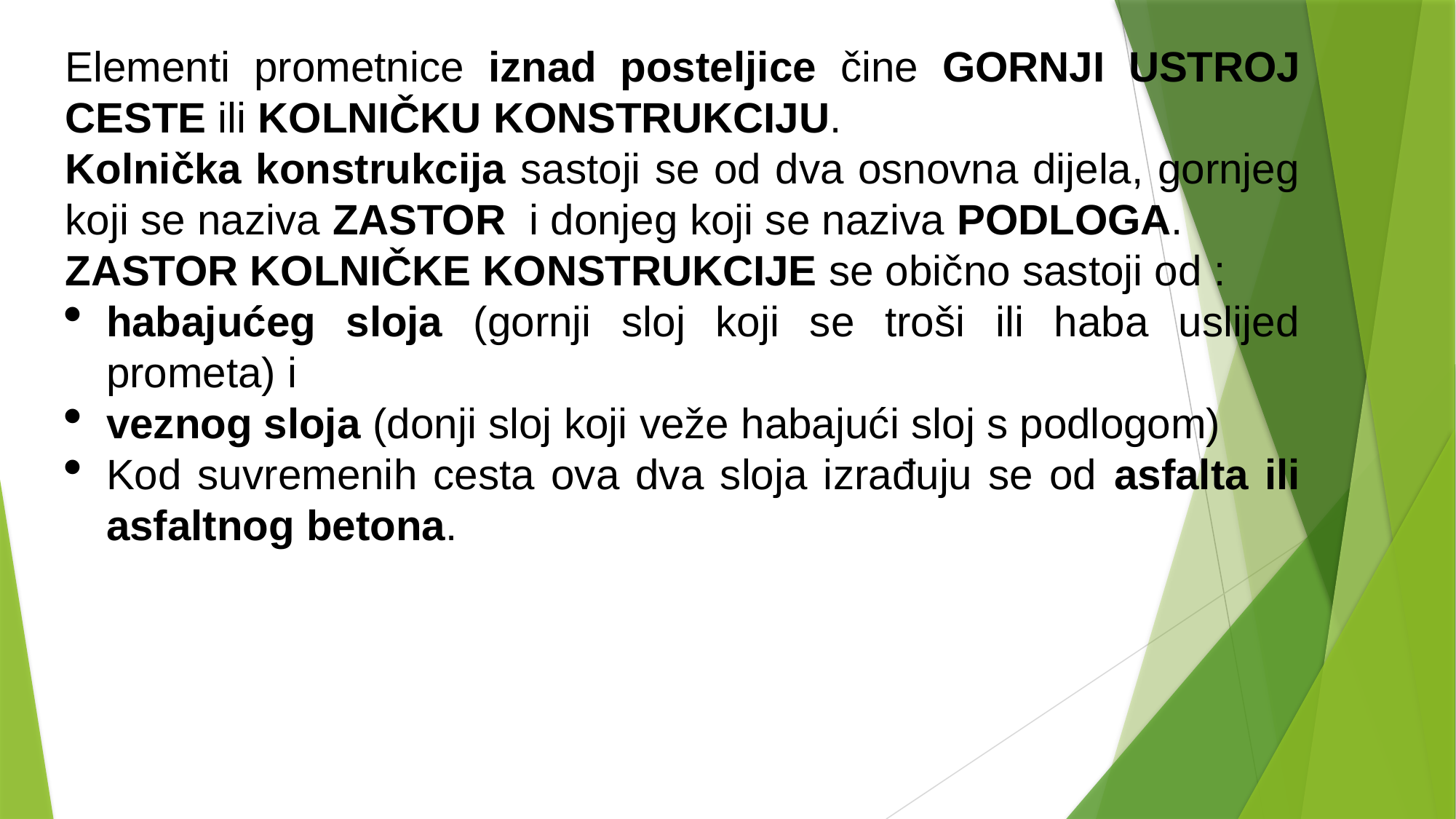

Elementi prometnice iznad posteljice čine GORNJI USTROJ CESTE ili KOLNIČKU KONSTRUKCIJU.
Kolnička konstrukcija sastoji se od dva osnovna dijela, gornjeg koji se naziva ZASTOR  i donjeg koji se naziva PODLOGA.
ZASTOR KOLNIČKE KONSTRUKCIJE se obično sastoji od :
habajućeg sloja (gornji sloj koji se troši ili haba uslijed prometa) i
veznog sloja (donji sloj koji veže habajući sloj s podlogom)
Kod suvremenih cesta ova dva sloja izrađuju se od asfalta ili asfaltnog betona.